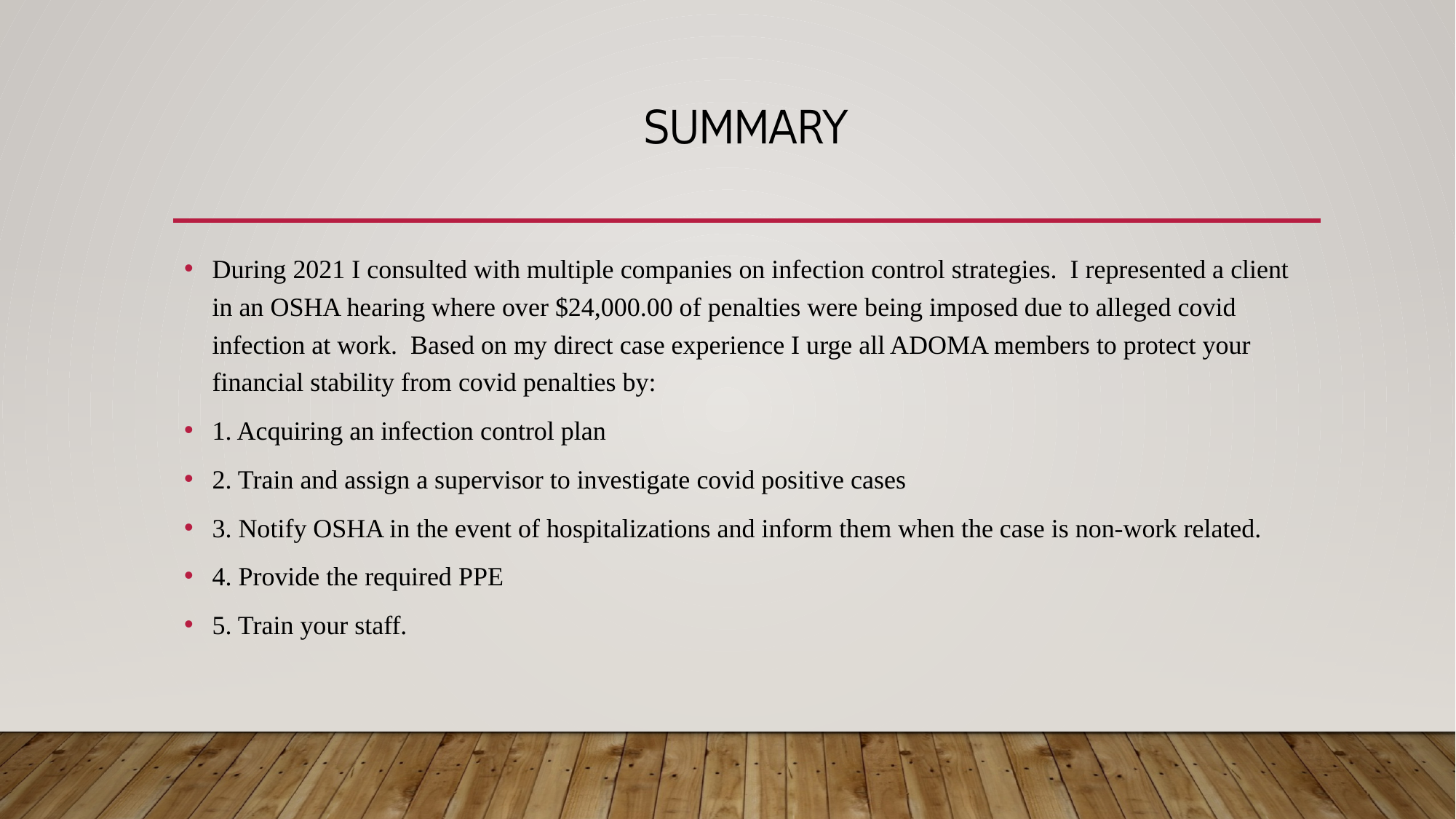

# SUMMARY
During 2021 I consulted with multiple companies on infection control strategies.  I represented a client in an OSHA hearing where over $24,000.00 of penalties were being imposed due to alleged covid infection at work.  Based on my direct case experience I urge all ADOMA members to protect your financial stability from covid penalties by:
1. Acquiring an infection control plan
2. Train and assign a supervisor to investigate covid positive cases
3. Notify OSHA in the event of hospitalizations and inform them when the case is non-work related.
4. Provide the required PPE
5. Train your staff.